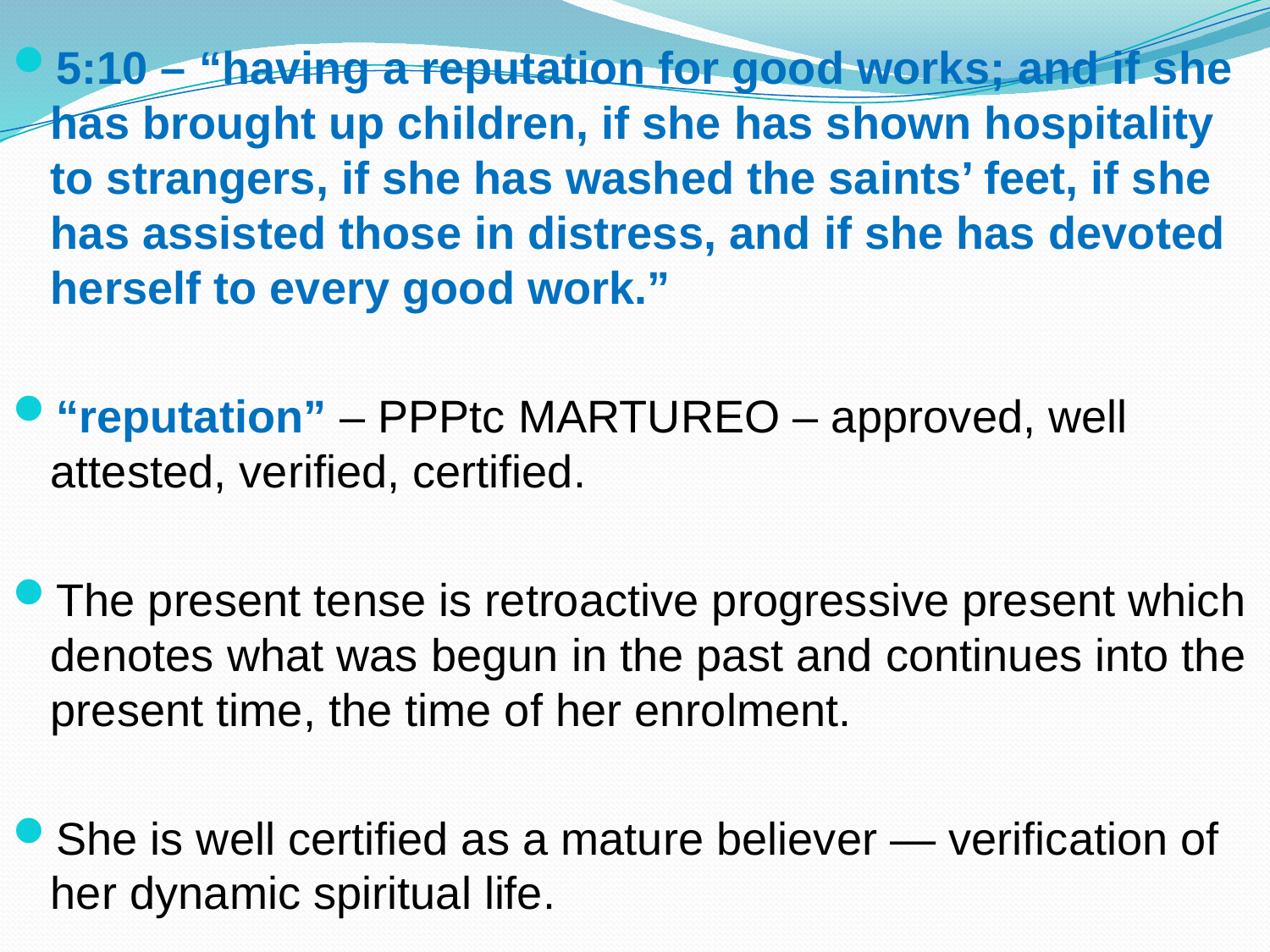

5:10 – “having a reputation for good works; and if she has brought up children, if she has shown hospitality to strangers, if she has washed the saints’ feet, if she has assisted those in distress, and if she has devoted herself to every good work.”

“reputation” – PPPtc MARTUREO – approved, well attested, verified, certified.

The present tense is retroactive progressive present which denotes what was begun in the past and continues into the present time, the time of her enrolment.

She is well certified as a mature believer — verification of her dynamic spiritual life.